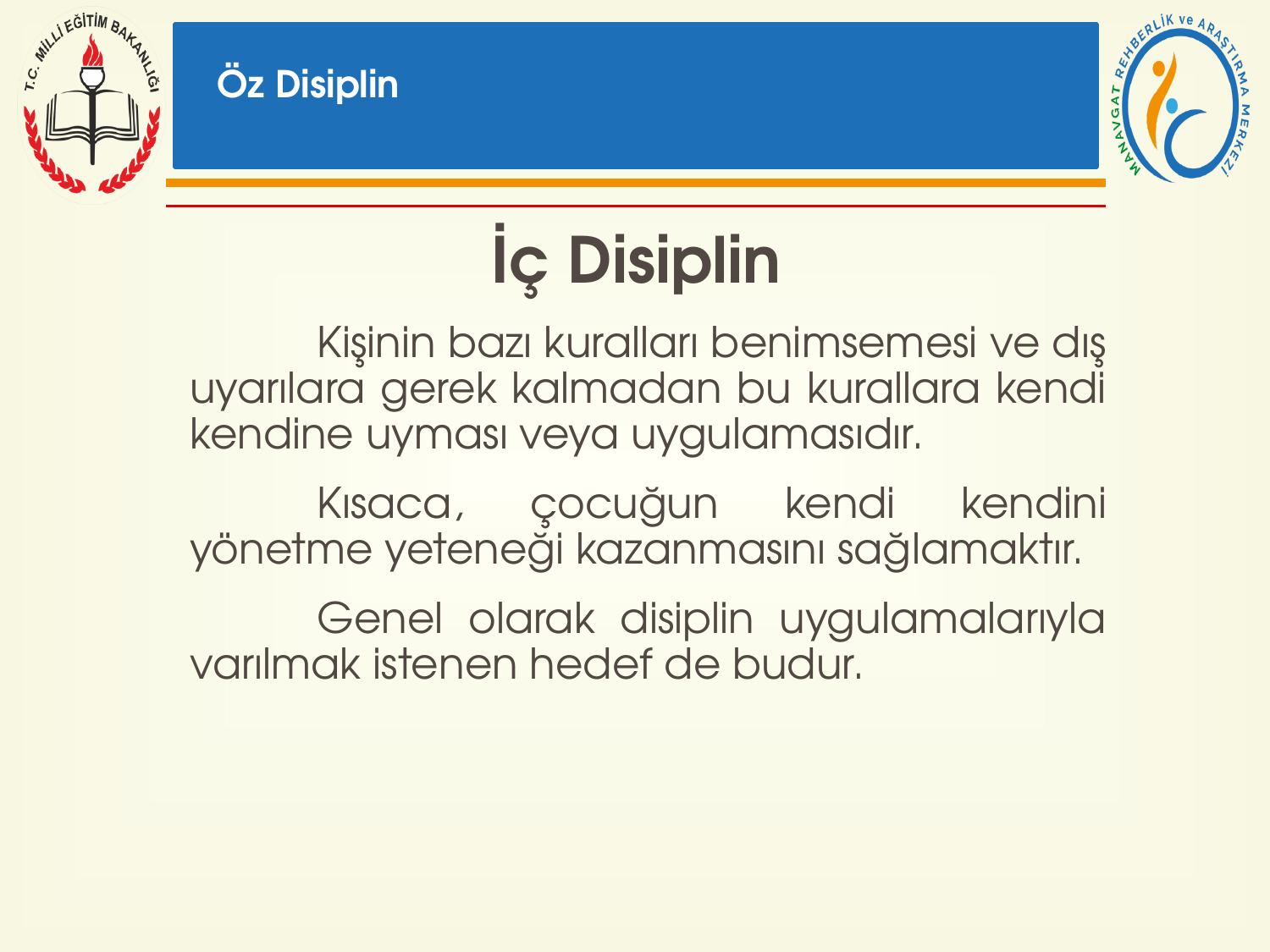

# Öz Disiplin
İç Disiplin
		Kişinin bazı kuralları benimsemesi ve dış uyarılara gerek kalmadan bu kurallara kendi kendine uyması veya uygulamasıdır.
		Kısaca, çocuğun kendi kendini yönetme yeteneği kazanmasını sağlamaktır.
		Genel olarak disiplin uygulamalarıyla varılmak istenen hedef de budur.